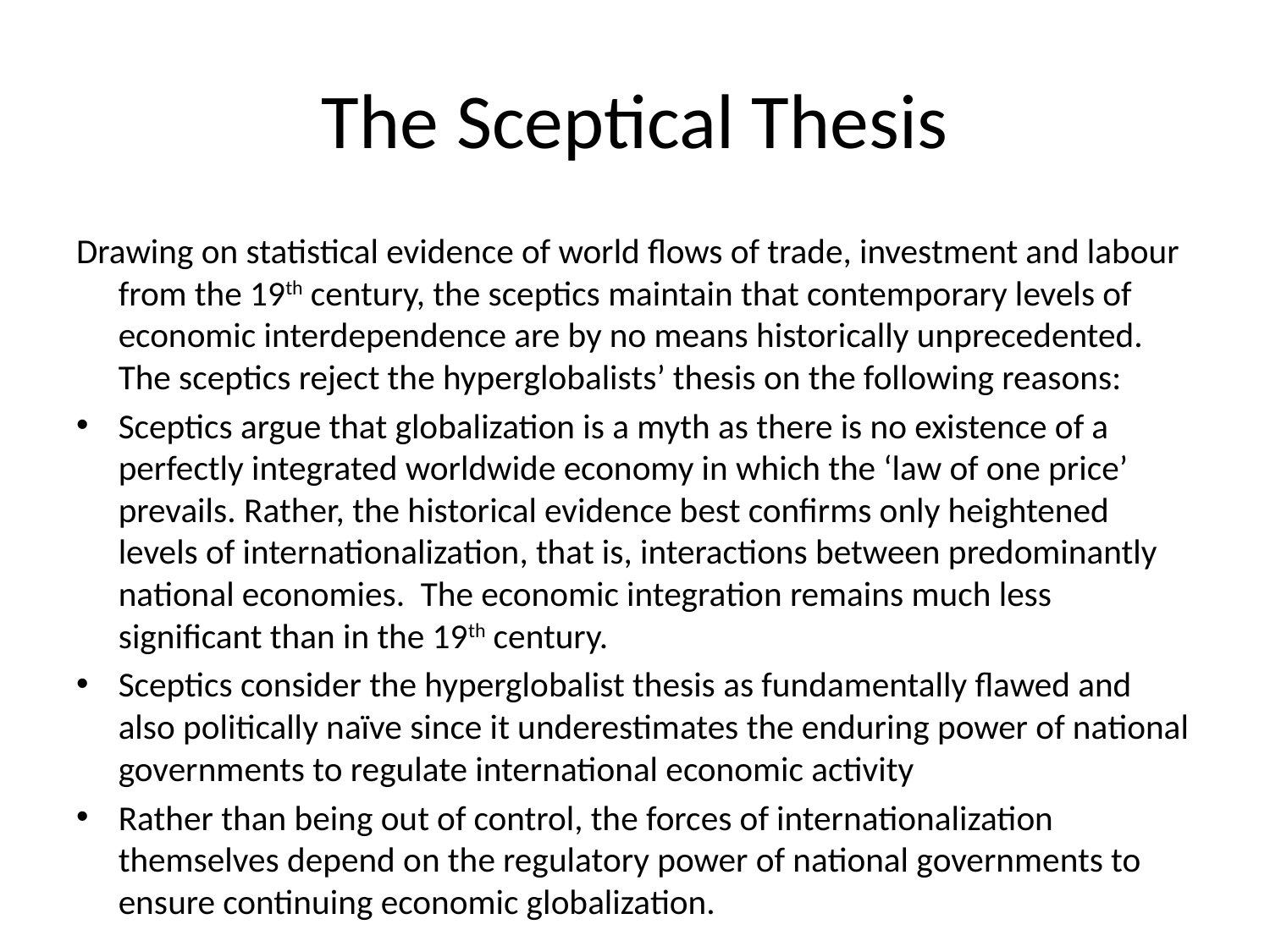

# The Sceptical Thesis
Drawing on statistical evidence of world flows of trade, investment and labour from the 19th century, the sceptics maintain that contemporary levels of economic interdependence are by no means historically unprecedented. The sceptics reject the hyperglobalists’ thesis on the following reasons:
Sceptics argue that globalization is a myth as there is no existence of a perfectly integrated worldwide economy in which the ‘law of one price’ prevails. Rather, the historical evidence best confirms only heightened levels of internationalization, that is, interactions between predominantly national economies.  The economic integration remains much less significant than in the 19th century.
Sceptics consider the hyperglobalist thesis as fundamentally flawed and also politically naïve since it underestimates the enduring power of national governments to regulate international economic activity
Rather than being out of control, the forces of internationalization themselves depend on the regulatory power of national governments to ensure continuing economic globalization.